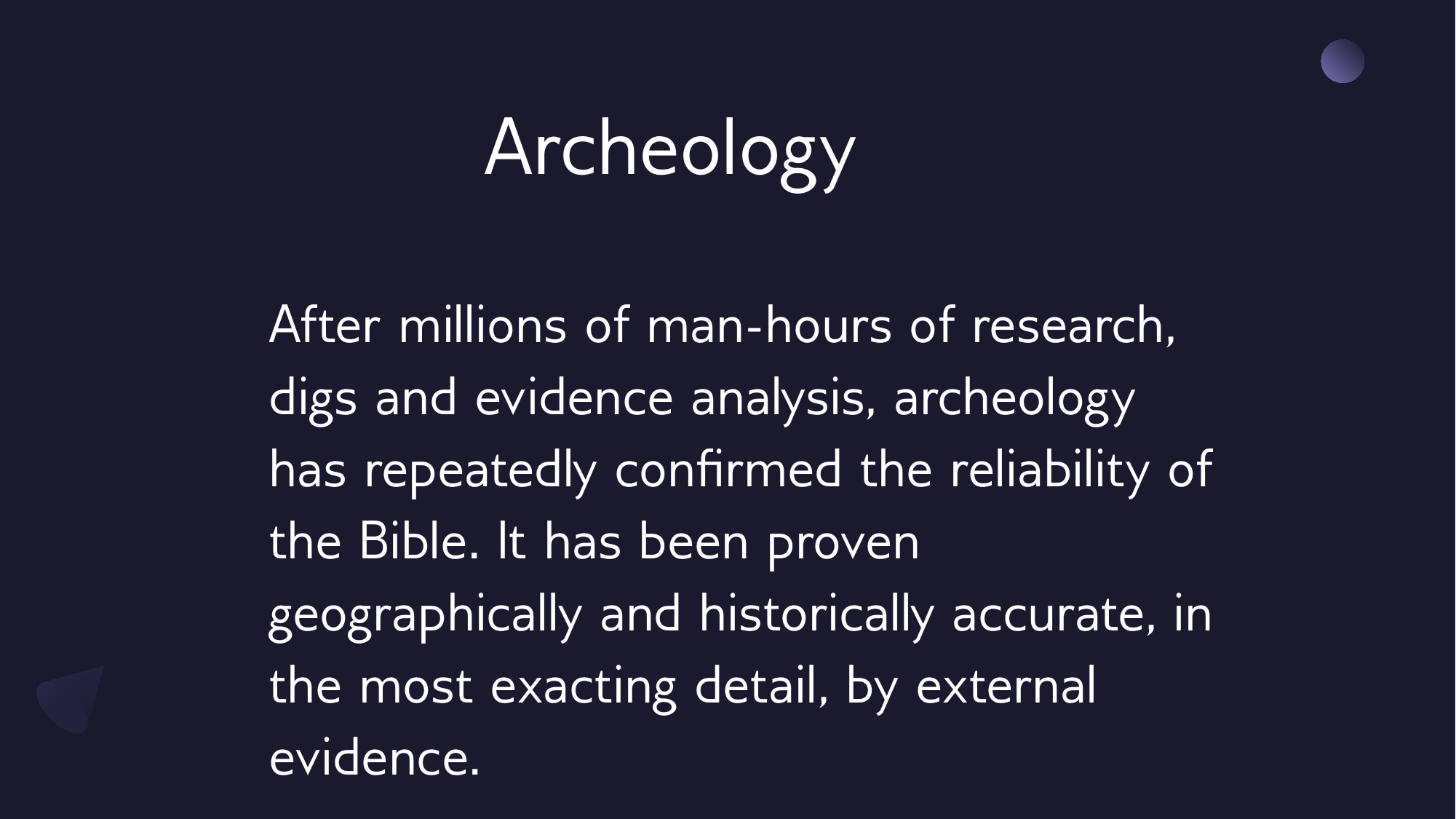

Archeology
After millions of man-hours of research, digs and evidence analysis, archeology has repeatedly confirmed the reliability of the Bible. It has been proven geographically and historically accurate, in the most exacting detail, by external evidence.